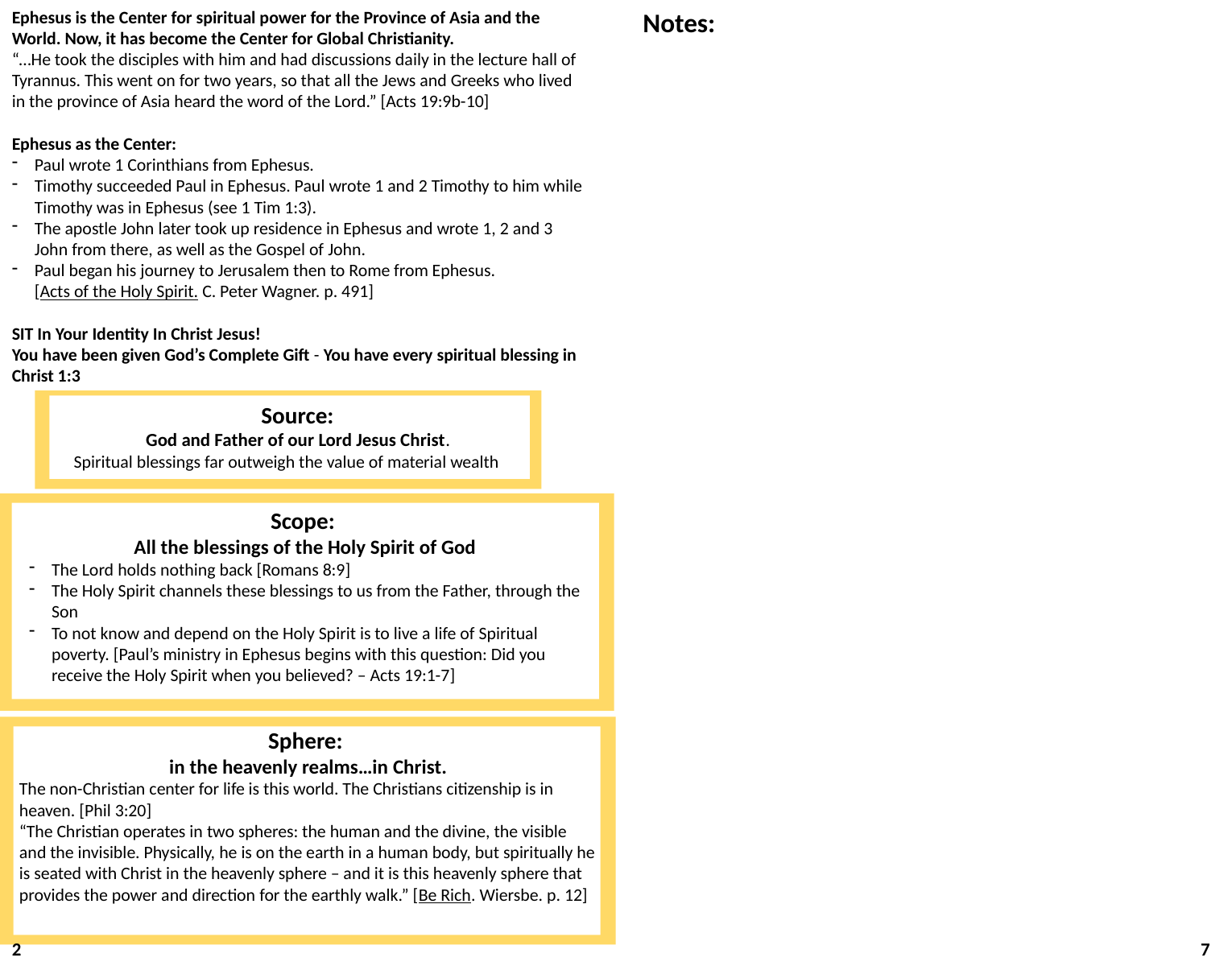

Ephesus is the Center for spiritual power for the Province of Asia and the World. Now, it has become the Center for Global Christianity.
“…He took the disciples with him and had discussions daily in the lecture hall of Tyrannus. This went on for two years, so that all the Jews and Greeks who lived in the province of Asia heard the word of the Lord.” [Acts 19:9b-10]

Ephesus as the Center:
Paul wrote 1 Corinthians from Ephesus.
Timothy succeeded Paul in Ephesus. Paul wrote 1 and 2 Timothy to him while Timothy was in Ephesus (see 1 Tim 1:3).
The apostle John later took up residence in Ephesus and wrote 1, 2 and 3 John from there, as well as the Gospel of John.
Paul began his journey to Jerusalem then to Rome from Ephesus.
[Acts of the Holy Spirit. C. Peter Wagner. p. 491]

SIT In Your Identity In Christ Jesus!
You have been given God’s Complete Gift - You have every spiritual blessing in Christ 1:3
Notes:

Source:
God and Father of our Lord Jesus Christ.
Spiritual blessings far outweigh the value of material wealth

Scope:
All the blessings of the Holy Spirit of God
The Lord holds nothing back [Romans 8:9]
The Holy Spirit channels these blessings to us from the Father, through the Son
To not know and depend on the Holy Spirit is to live a life of Spiritual poverty. [Paul’s ministry in Ephesus begins with this question: Did you receive the Holy Spirit when you believed? – Acts 19:1-7]

Sphere:
in the heavenly realms…in Christ.
The non-Christian center for life is this world. The Christians citizenship is in heaven. [Phil 3:20]
“The Christian operates in two spheres: the human and the divine, the visible and the invisible. Physically, he is on the earth in a human body, but spiritually he is seated with Christ in the heavenly sphere – and it is this heavenly sphere that provides the power and direction for the earthly walk.” [Be Rich. Wiersbe. p. 12]

7
2